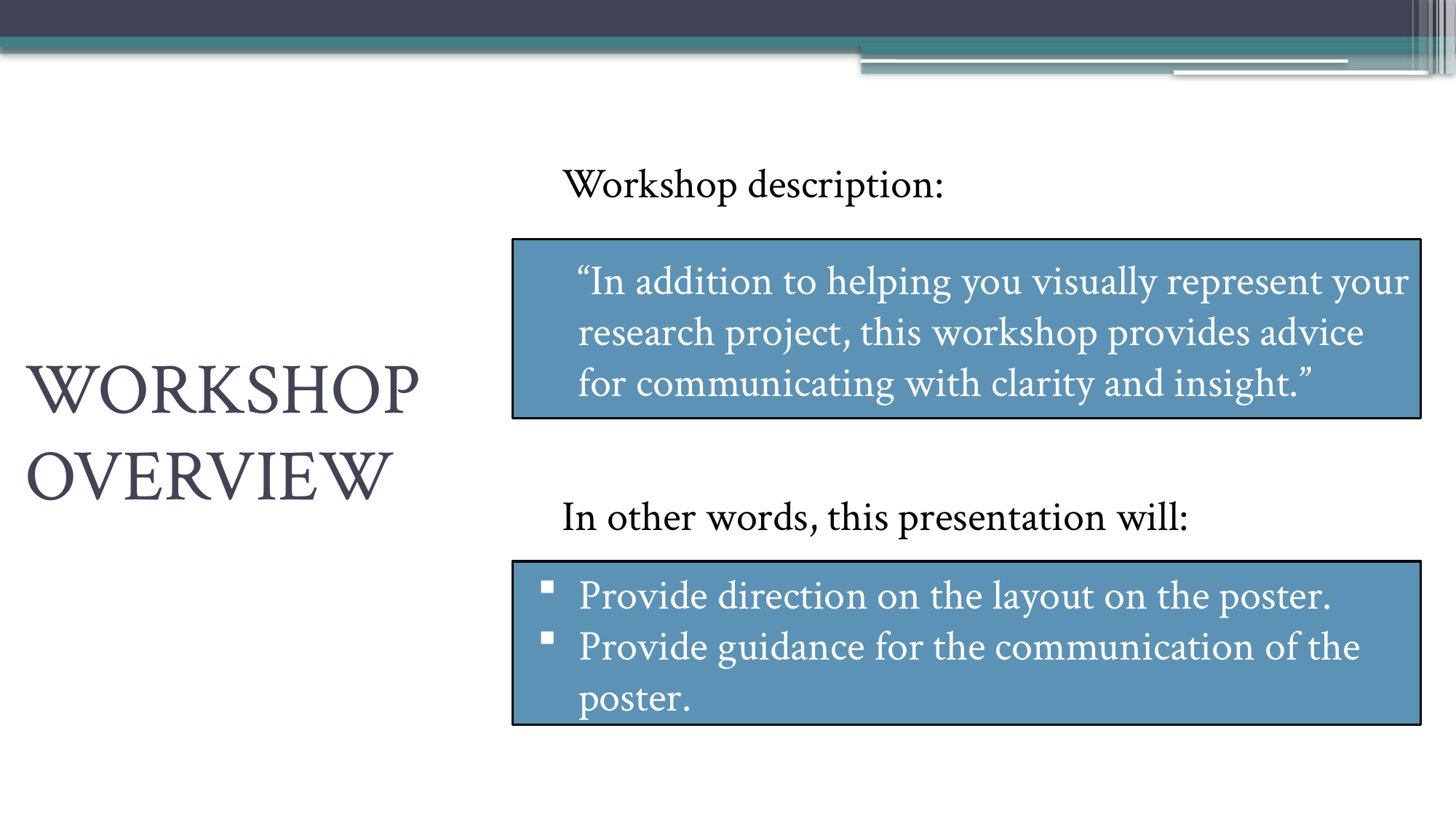

Workshop description:

In other words, this presentation will:
“In addition to helping you visually represent your research project, this workshop provides advice for communicating with clarity and insight.”
# Workshop overview
Provide direction on the layout on the poster.
Provide guidance for the communication of the poster.